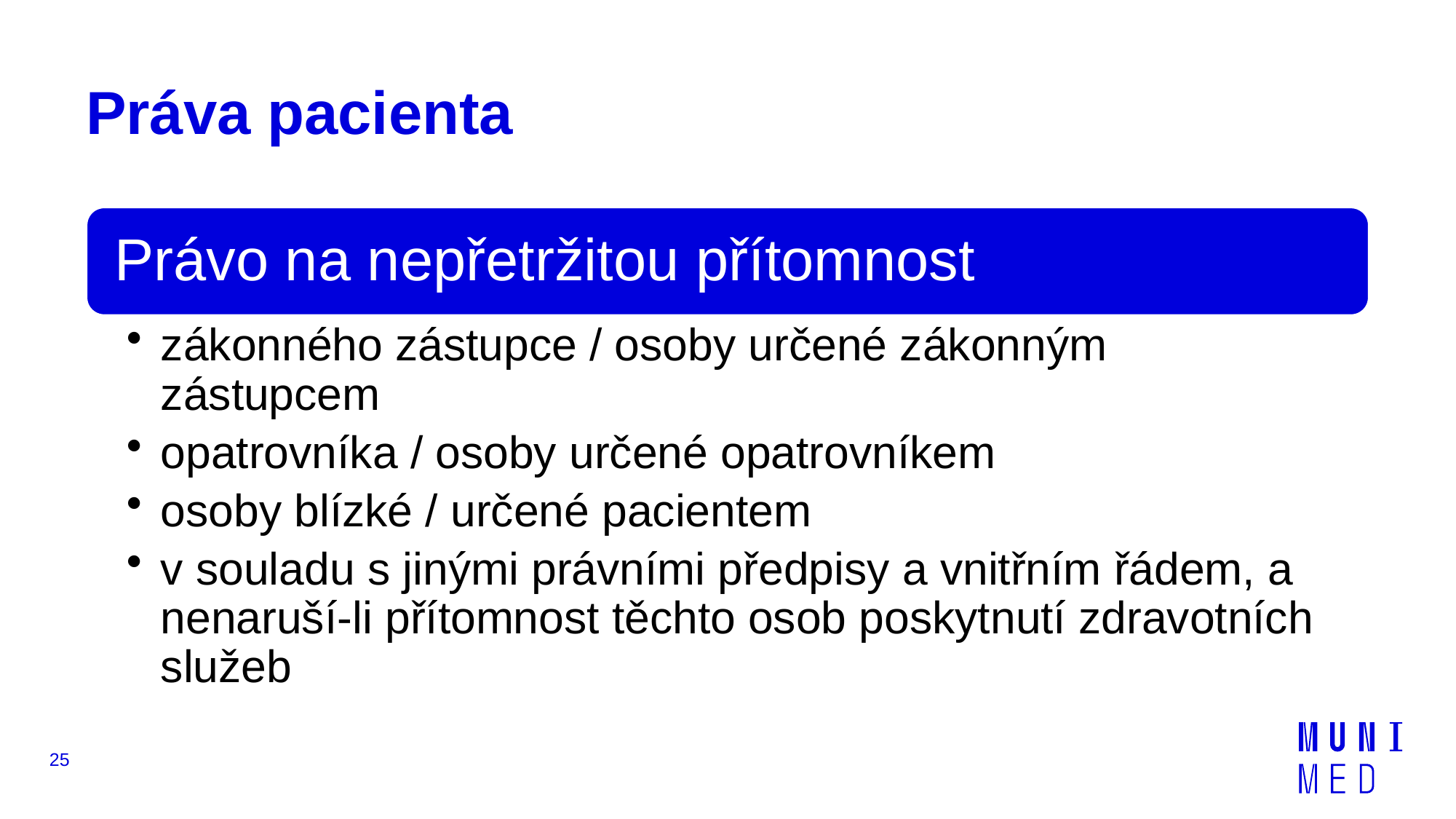

# Práva pacienta
Právo na nepřetržitou přítomnost
zákonného zástupce / osoby určené zákonným zástupcem
opatrovníka / osoby určené opatrovníkem
osoby blízké / určené pacientem
v souladu s jinými právními předpisy a vnitřním řádem, a nenaruší-li přítomnost těchto osob poskytnutí zdravotních služeb
25